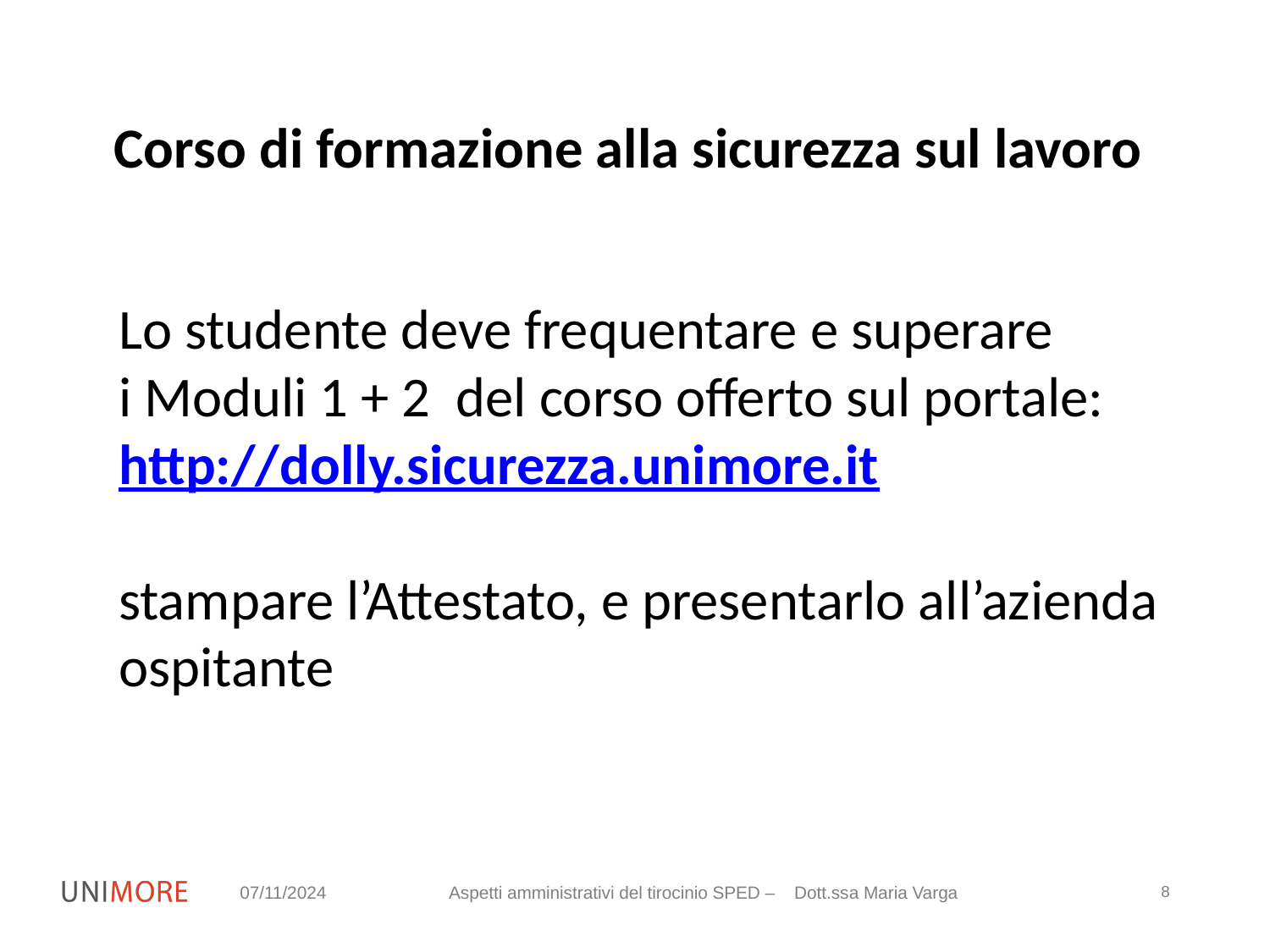

Corso di formazione alla sicurezza sul lavoro
Lo studente deve frequentare e superare
i Moduli 1 + 2  del corso offerto sul portale:
http://dolly.sicurezza.unimore.it

stampare l’Attestato, e presentarlo all’azienda ospitante
07/11/2024
Aspetti amministrativi del tirocinio SPED –    Dott.ssa Maria Varga

8